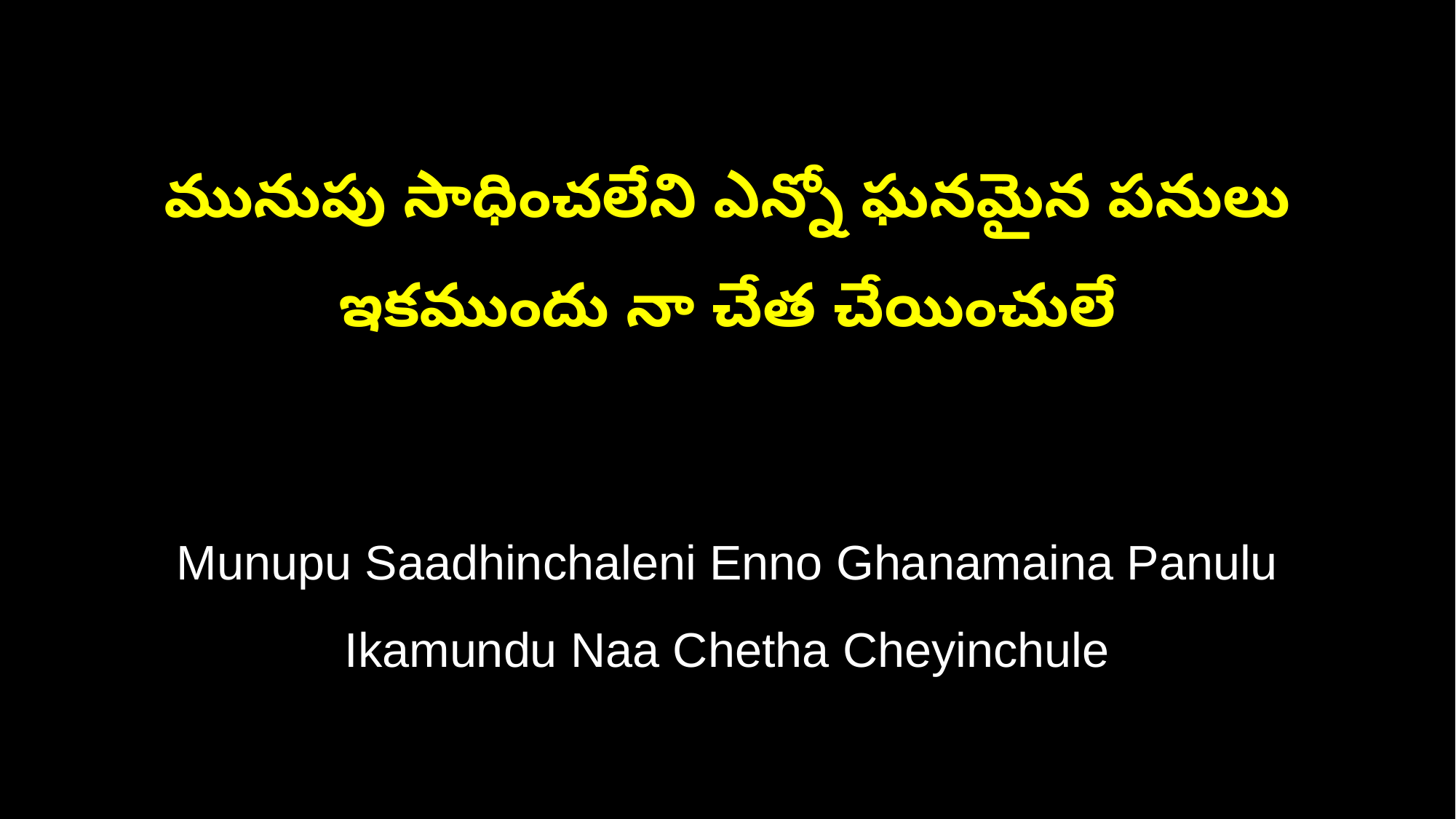

మునుపు సాధించలేని ఎన్నో ఘనమైన పనులు
ఇకముందు నా చేత చేయించులే
Munupu Saadhinchaleni Enno Ghanamaina Panulu
Ikamundu Naa Chetha Cheyinchule